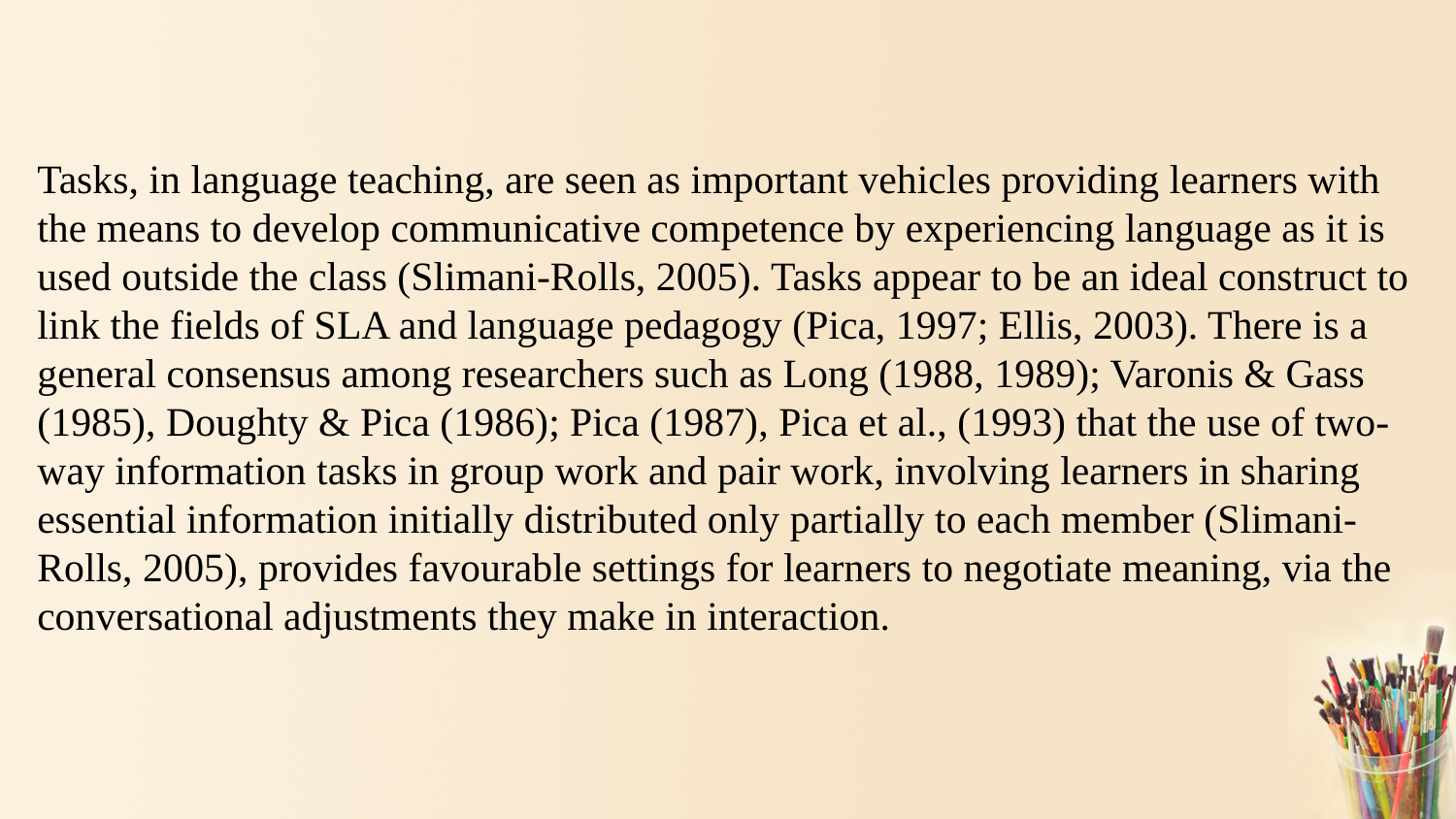

Tasks, in language teaching, are seen as important vehicles providing learners with
the means to develop communicative competence by experiencing language as it is
used outside the class (Slimani-Rolls, 2005). Tasks appear to be an ideal construct to link the fields of SLA and language pedagogy (Pica, 1997; Ellis, 2003). There is a
general consensus among researchers such as Long (1988, 1989); Varonis & Gass
(1985), Doughty & Pica (1986); Pica (1987), Pica et al., (1993) that the use of two-
way information tasks in group work and pair work, involving learners in sharing
essential information initially distributed only partially to each member (Slimani-
Rolls, 2005), provides favourable settings for learners to negotiate meaning, via the
conversational adjustments they make in interaction.